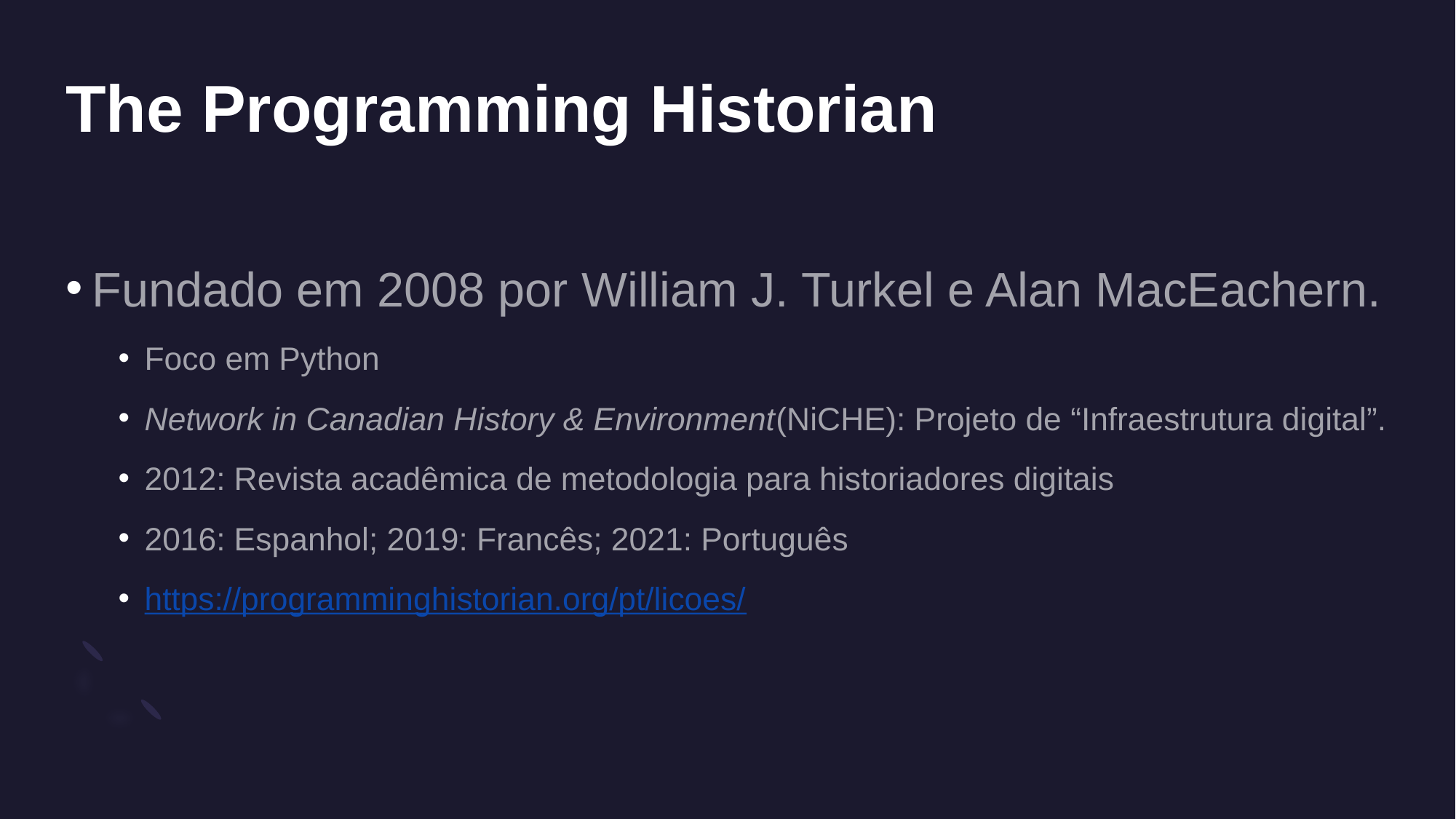

# The Programming Historian
Fundado em 2008 por William J. Turkel e Alan MacEachern.
Foco em Python
Network in Canadian History & Environment(NiCHE): Projeto de “Infraestrutura digital”.
2012: Revista acadêmica de metodologia para historiadores digitais
2016: Espanhol; 2019: Francês; 2021: Português
https://programminghistorian.org/pt/licoes/